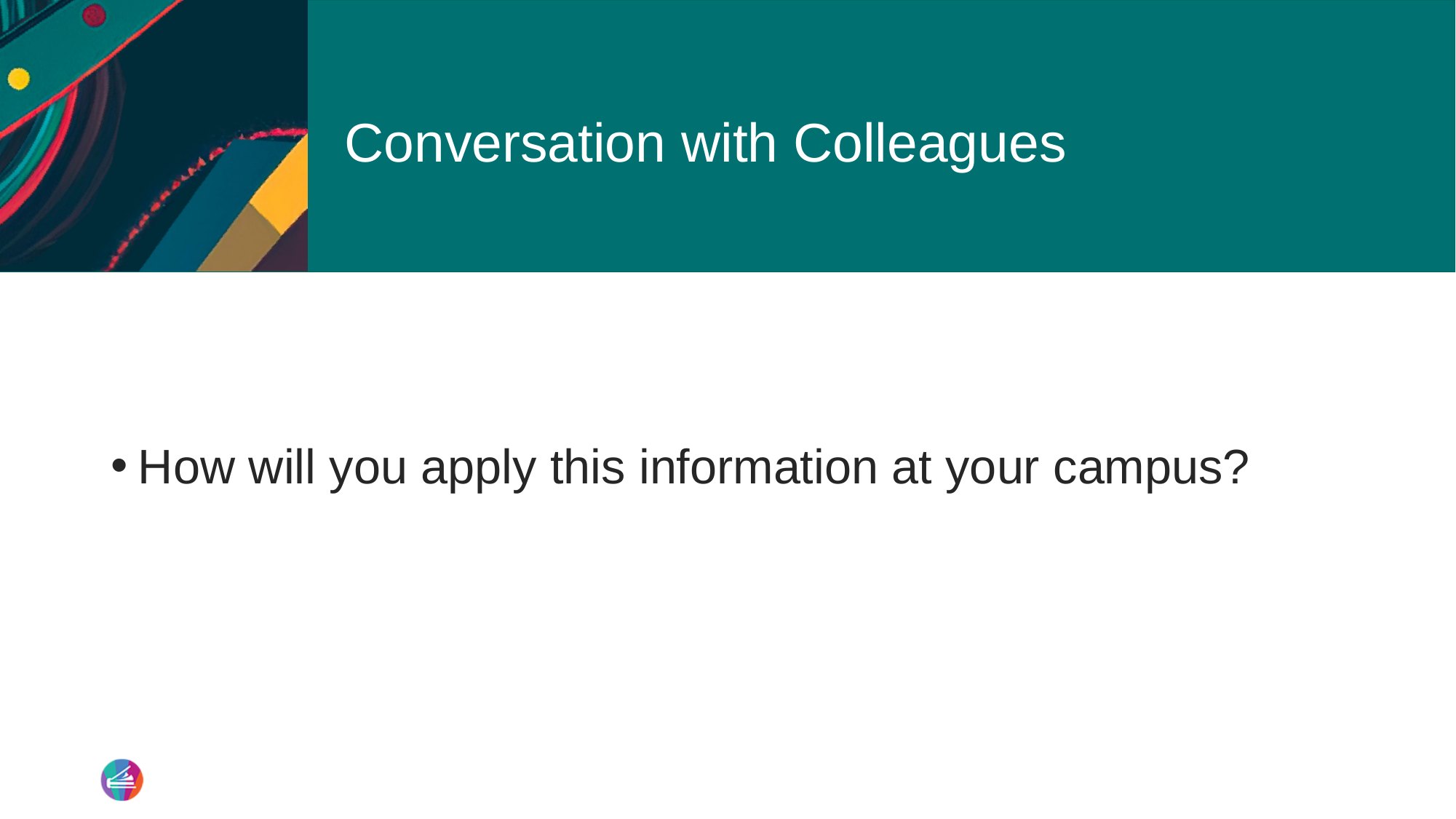

# Conversation with Colleagues
How will you apply this information at your campus?